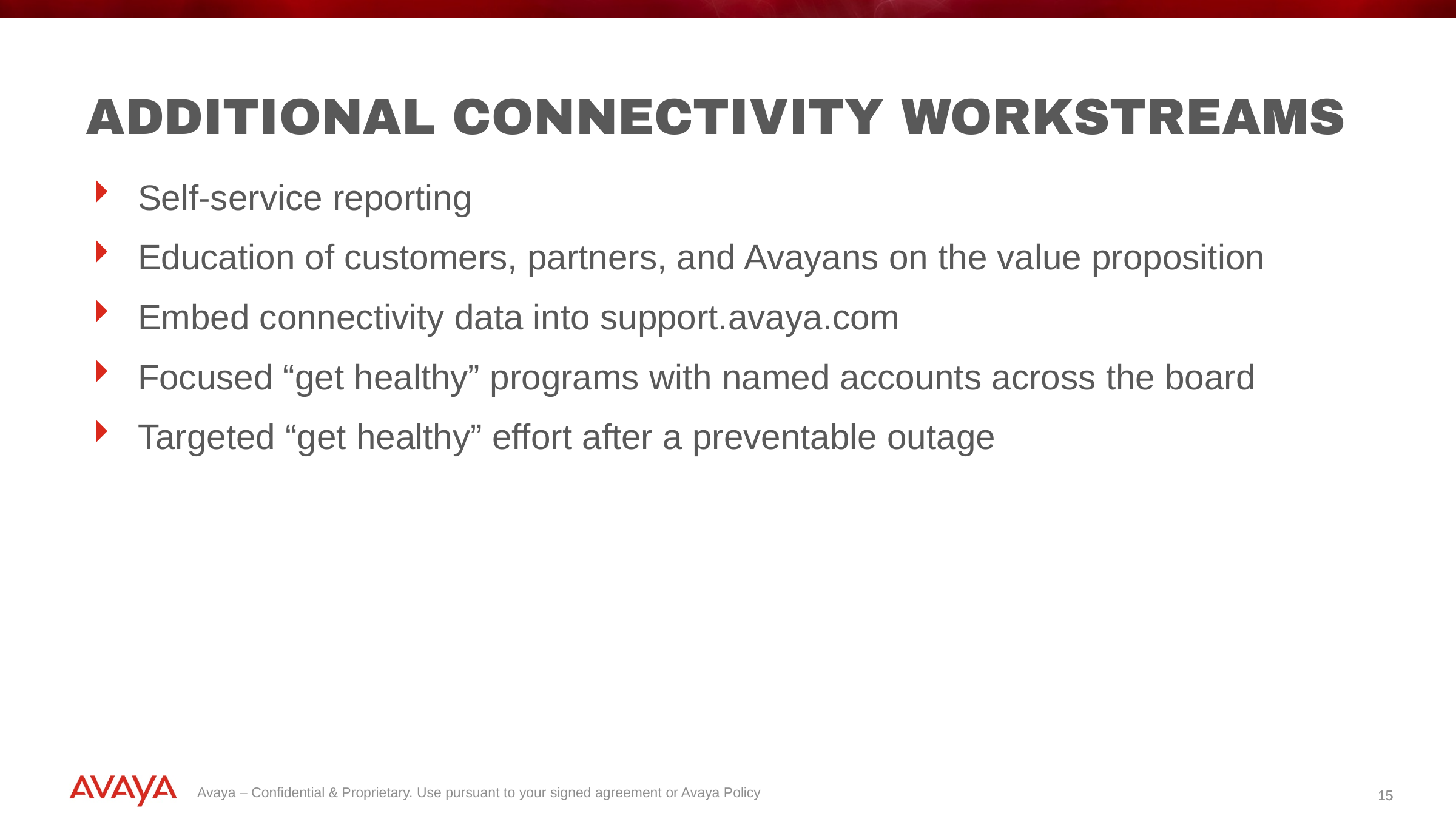

# Additional Connectivity Workstreams
Self-service reporting
Education of customers, partners, and Avayans on the value proposition
Embed connectivity data into support.avaya.com
Focused “get healthy” programs with named accounts across the board
Targeted “get healthy” effort after a preventable outage